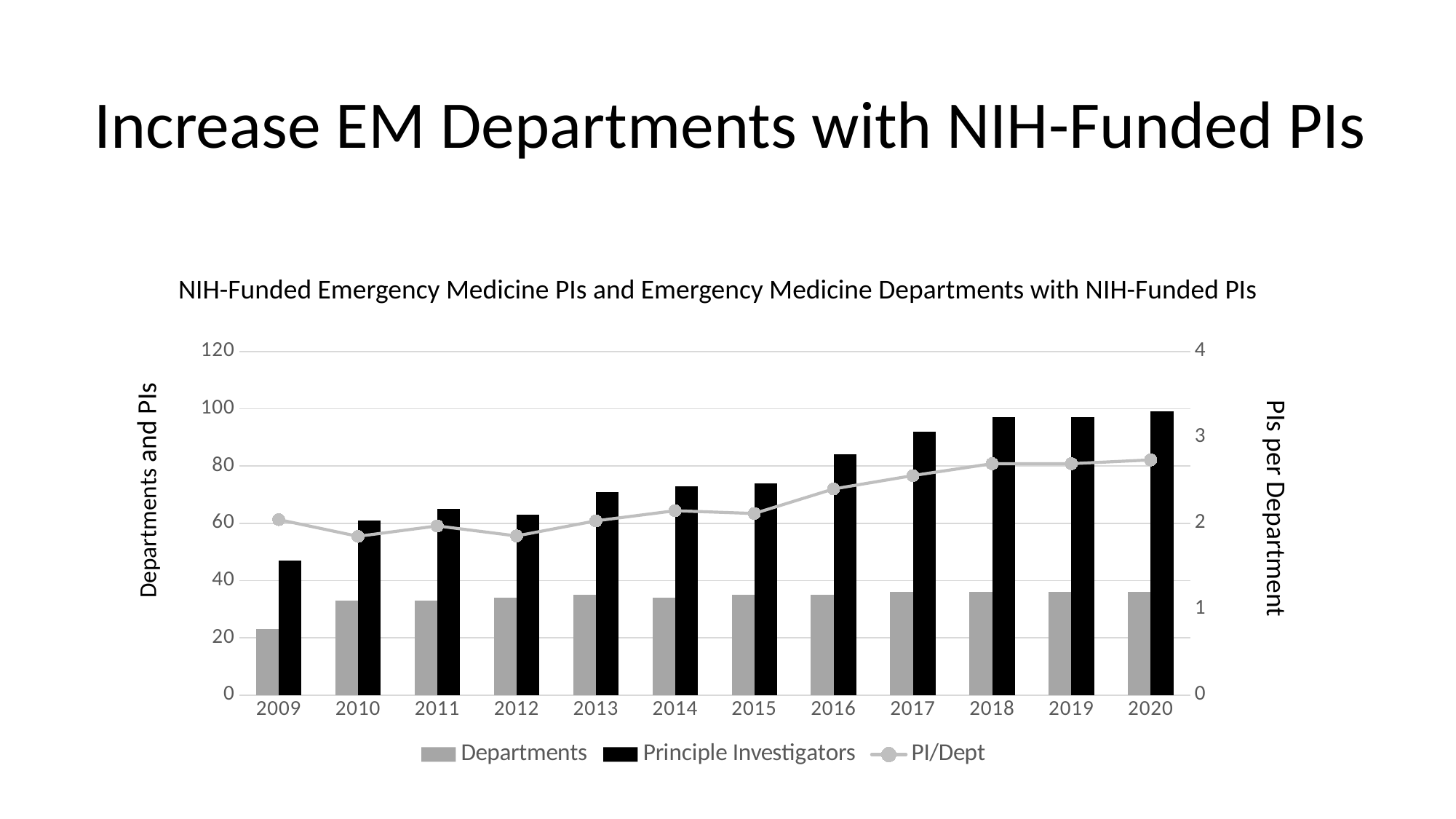

# Increase EM Departments with NIH-Funded PIs
NIH-Funded Emergency Medicine PIs and Emergency Medicine Departments with NIH-Funded PIs

### Chart

| Category | Departments | Principle Investigators | PI/Dept |
|---|---|---|---|
| 2009 | 23.0 | 47.0 | 2.0434782608695654 |
| 2010 | 33.0 | 61.0 | 1.8484848484848484 |
| 2011 | 33.0 | 65.0 | 1.9696969696969697 |
| 2012 | 34.0 | 63.0 | 1.8529411764705883 |
| 2013 | 35.0 | 71.0 | 2.0285714285714285 |
| 2014 | 34.0 | 73.0 | 2.1470588235294117 |
| 2015 | 35.0 | 74.0 | 2.1142857142857143 |
| 2016 | 35.0 | 84.0 | 2.4 |
| 2017 | 36.0 | 92.0 | 2.5555555555555554 |
| 2018 | 36.0 | 97.0 | 2.6944444444444446 |
| 2019 | 36.0 | 97.0 | 2.6944444444444446 |
| 2020 | 36.0 | 99.0 | 2.738200000000006 |
Departments and PIs
PIs per Department